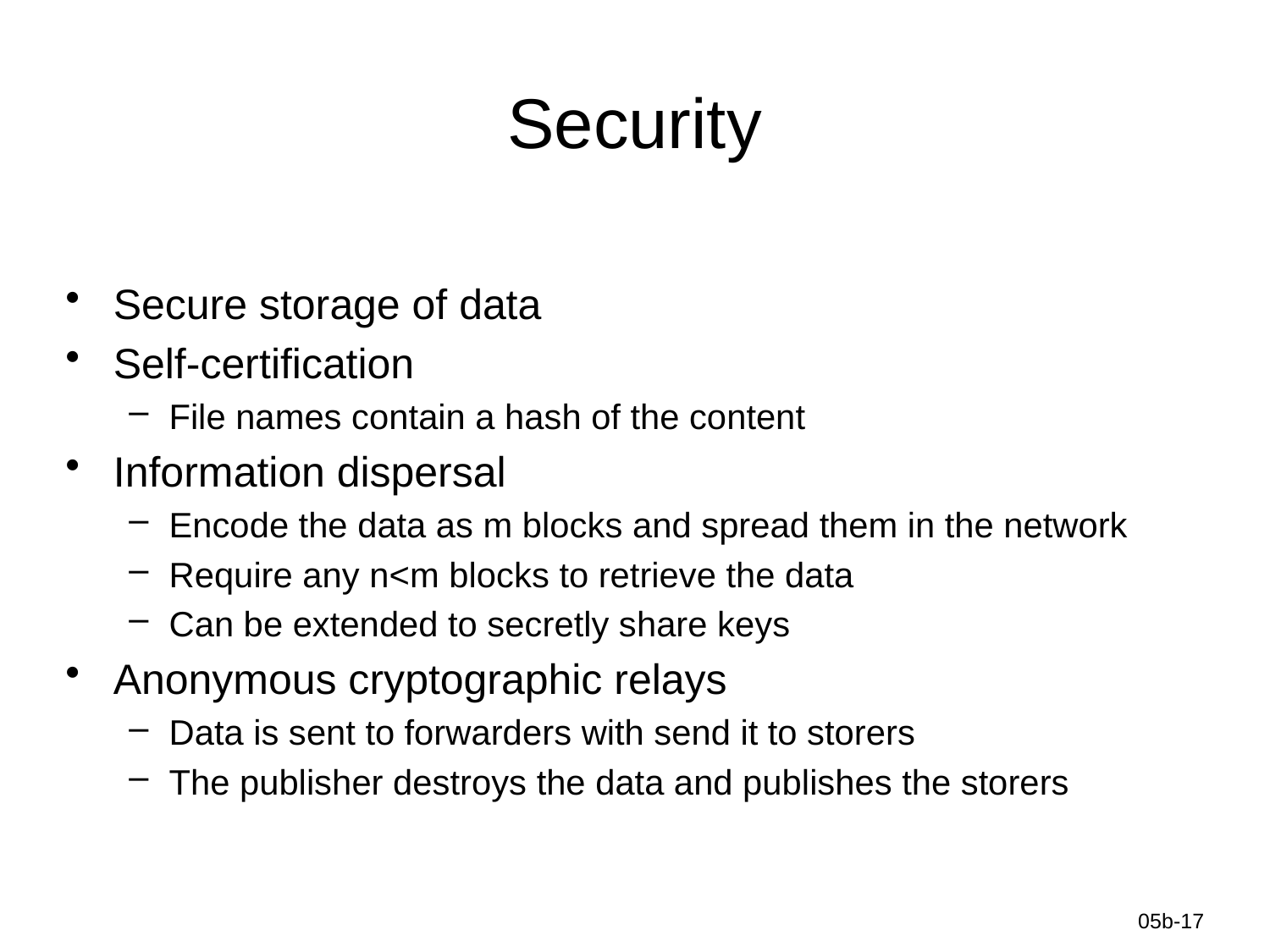

# Security
Secure storage of data
Self-certification
File names contain a hash of the content
Information dispersal
Encode the data as m blocks and spread them in the network
Require any n<m blocks to retrieve the data
Can be extended to secretly share keys
Anonymous cryptographic relays
Data is sent to forwarders with send it to storers
The publisher destroys the data and publishes the storers
Information-Centric Networks
05b-17